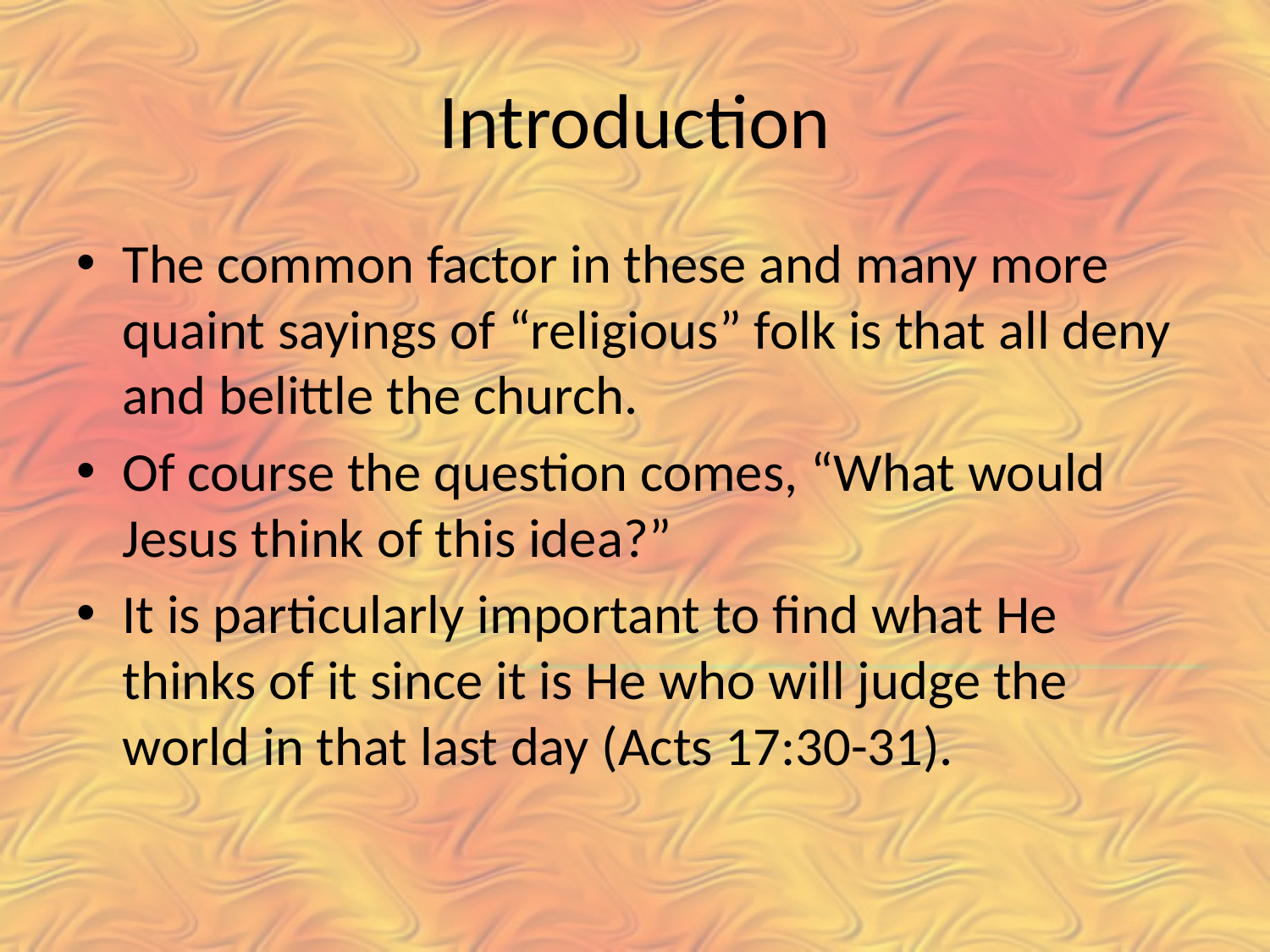

# Introduction
The common factor in these and many more quaint sayings of “religious” folk is that all deny and belittle the church.
Of course the question comes, “What would Jesus think of this idea?”
It is particularly important to find what He thinks of it since it is He who will judge the world in that last day (Acts 17:30-31).